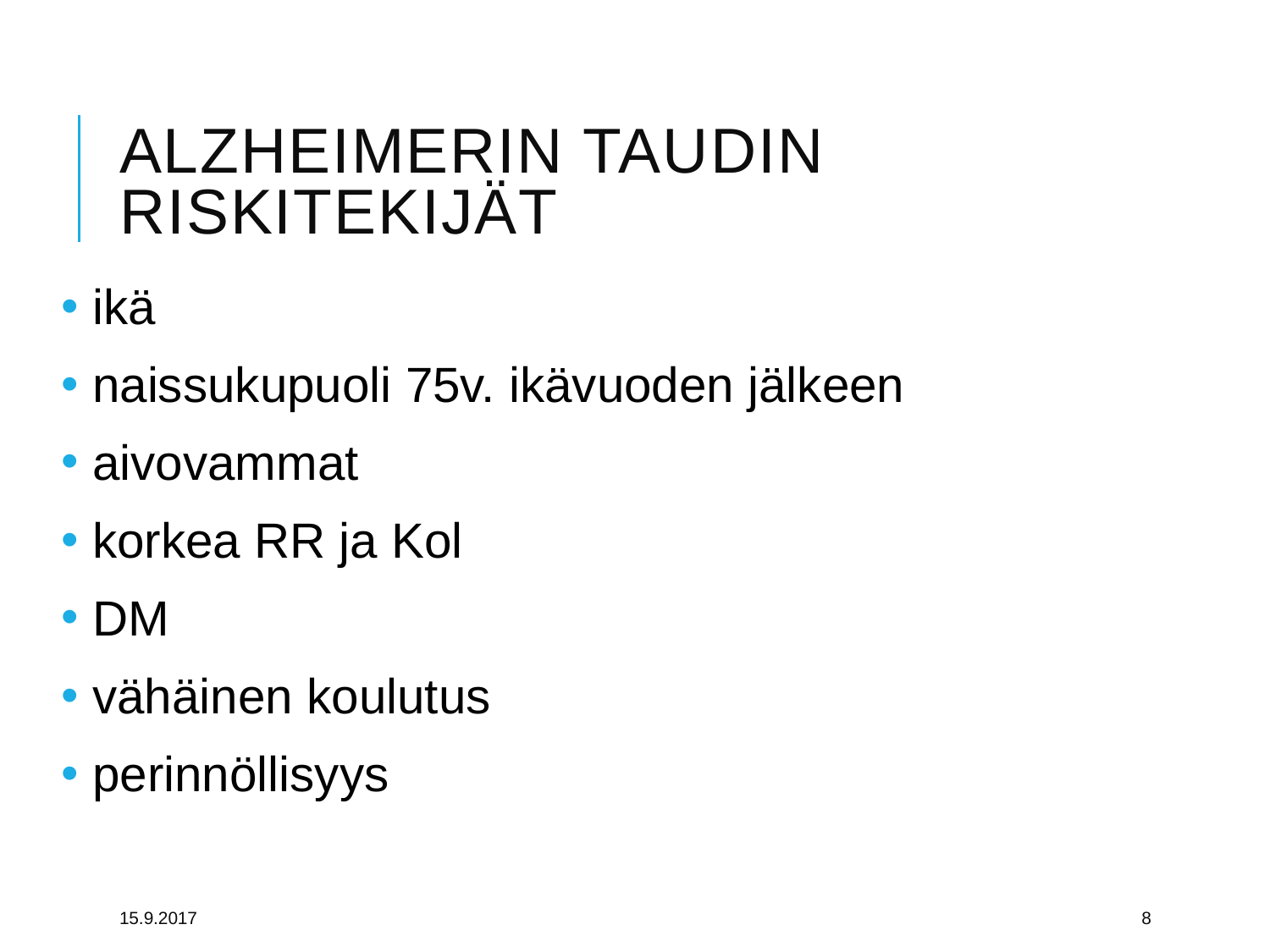

# Alzheimerin taudin riskitekijät
 ikä
 naissukupuoli 75v. ikävuoden jälkeen
 aivovammat
 korkea RR ja Kol
 DM
 vähäinen koulutus
 perinnöllisyys
15.9.2017
8